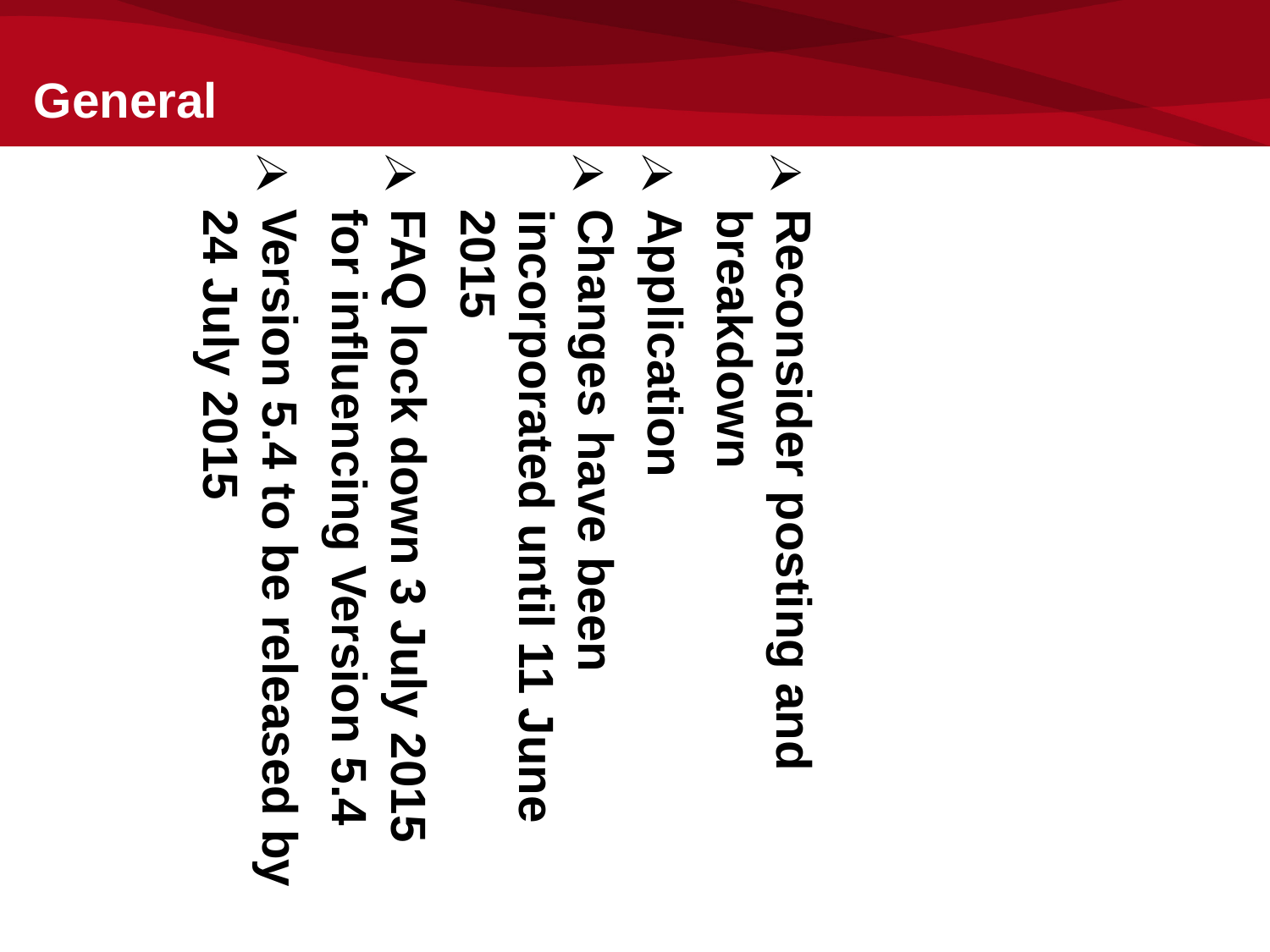

General

Reconsider posting and breakdown
Application
Changes have been incorporated until 11 June 2015
FAQ lock down 3 July 2015 for influencing Version 5.4
Version 5.4 to be released by 24 July 2015